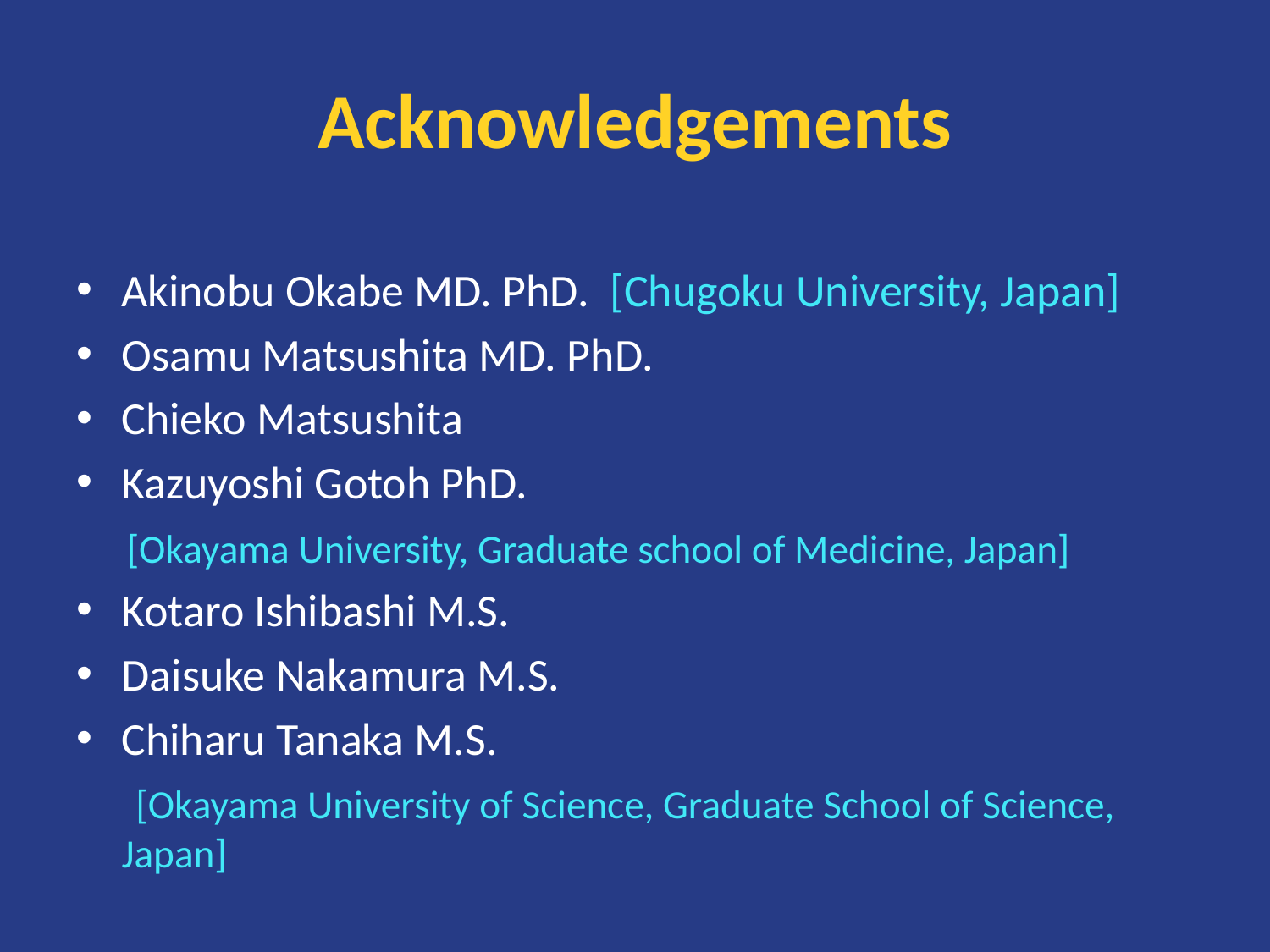

# Acknowledgements
Akinobu Okabe MD. PhD.  [Chugoku University, Japan]
Osamu Matsushita MD. PhD.
Chieko Matsushita
Kazuyoshi Gotoh PhD.
     [Okayama University, Graduate school of Medicine, Japan]
Kotaro Ishibashi M.S.
Daisuke Nakamura M.S.
Chiharu Tanaka M.S.
      [Okayama University of Science, Graduate School of Science, Japan]